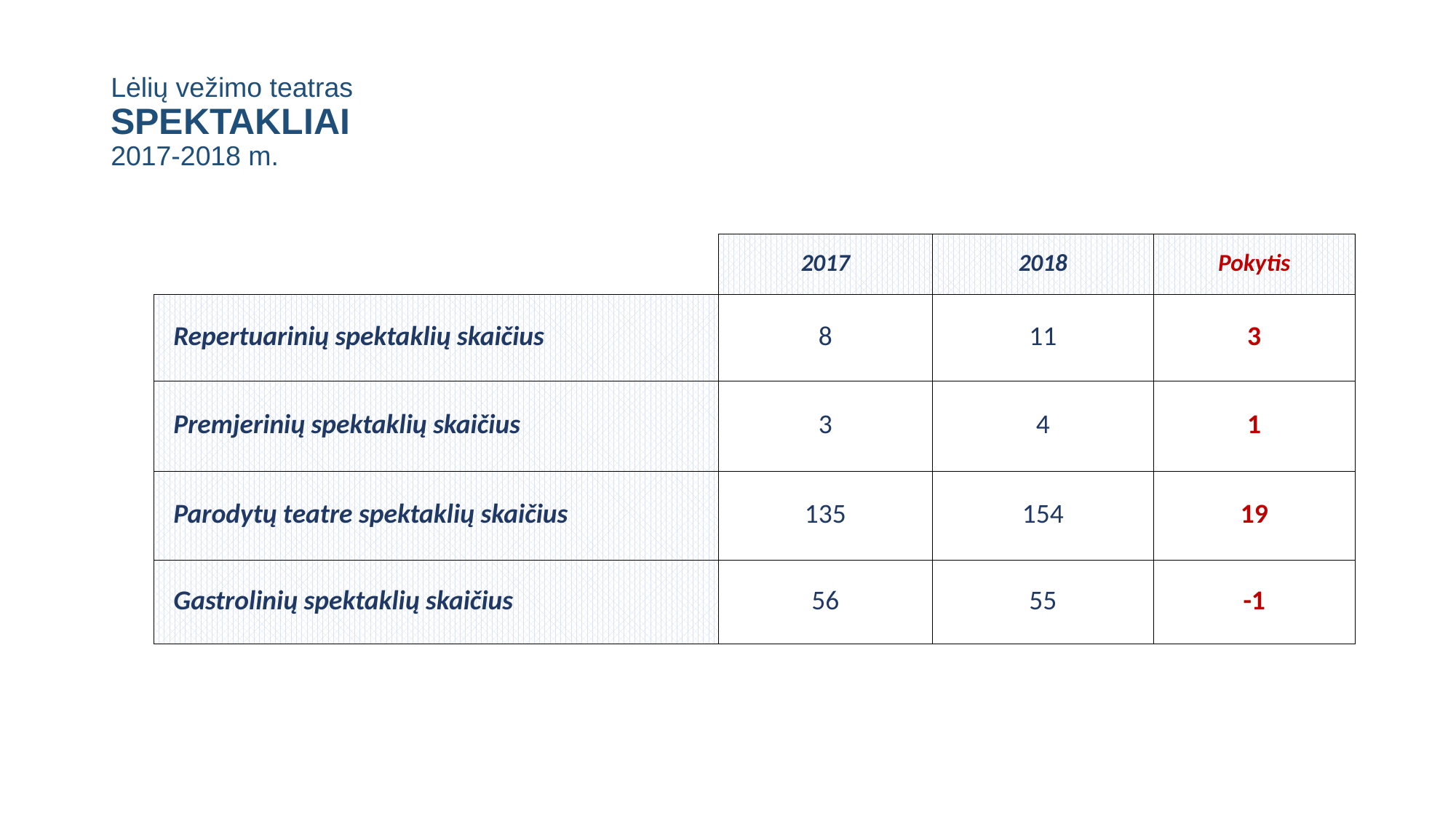

# Lėlių vežimo teatras SPEKTAKLIAI 2017-2018 m.
|  | 2017 | 2018 | Pokytis |
| --- | --- | --- | --- |
| Repertuarinių spektaklių skaičius | 8 | 11 | 3 |
| Premjerinių spektaklių skaičius | 3 | 4 | 1 |
| Parodytų teatre spektaklių skaičius | 135 | 154 | 19 |
| Gastrolinių spektaklių skaičius | 56 | 55 | -1 |